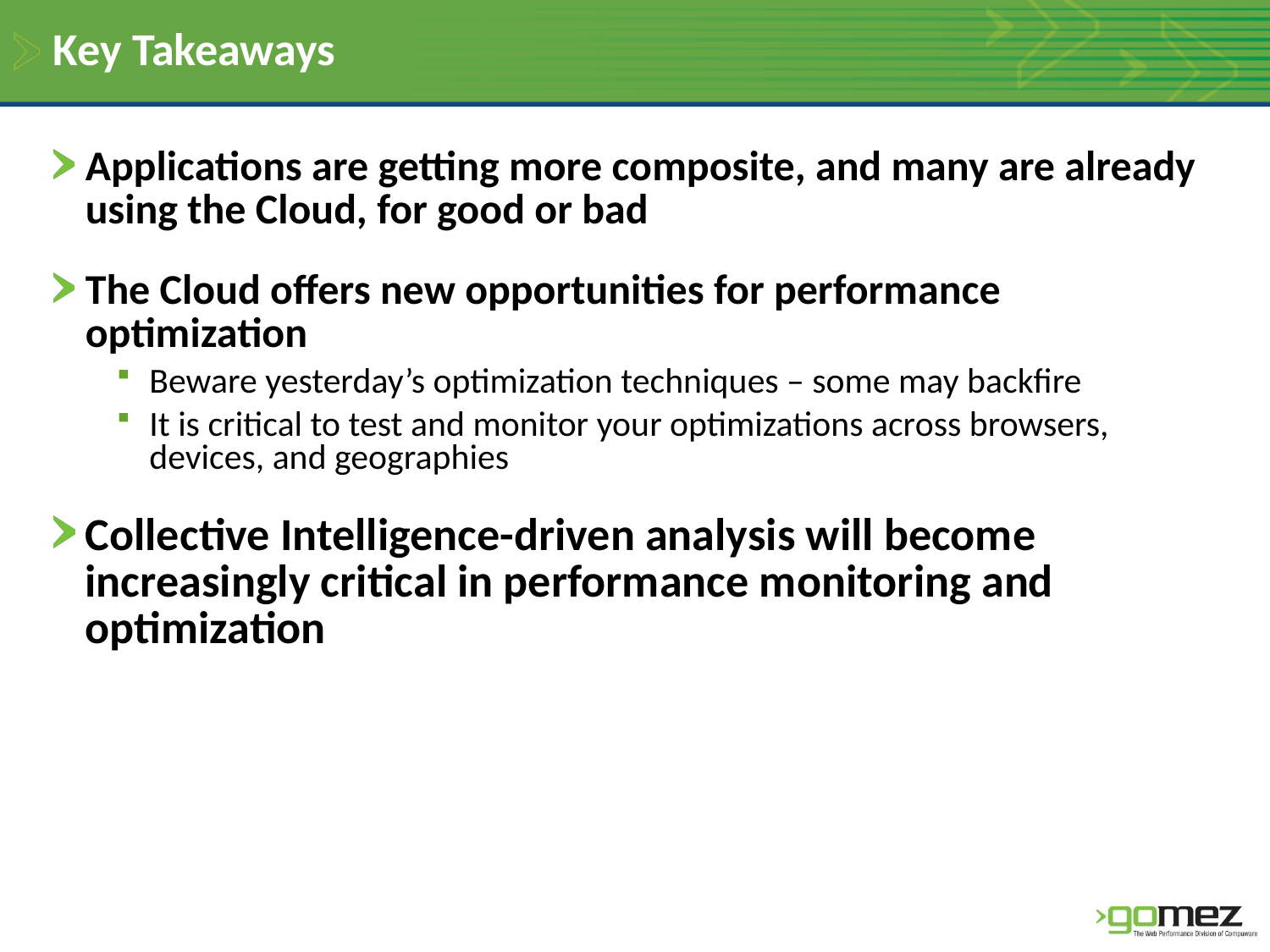

# Key Takeaways
Applications are getting more composite, and many are already using the Cloud, for good or bad
The Cloud offers new opportunities for performance optimization
Beware yesterday’s optimization techniques – some may backfire
It is critical to test and monitor your optimizations across browsers, devices, and geographies
Collective Intelligence-driven analysis will become increasingly critical in performance monitoring and optimization